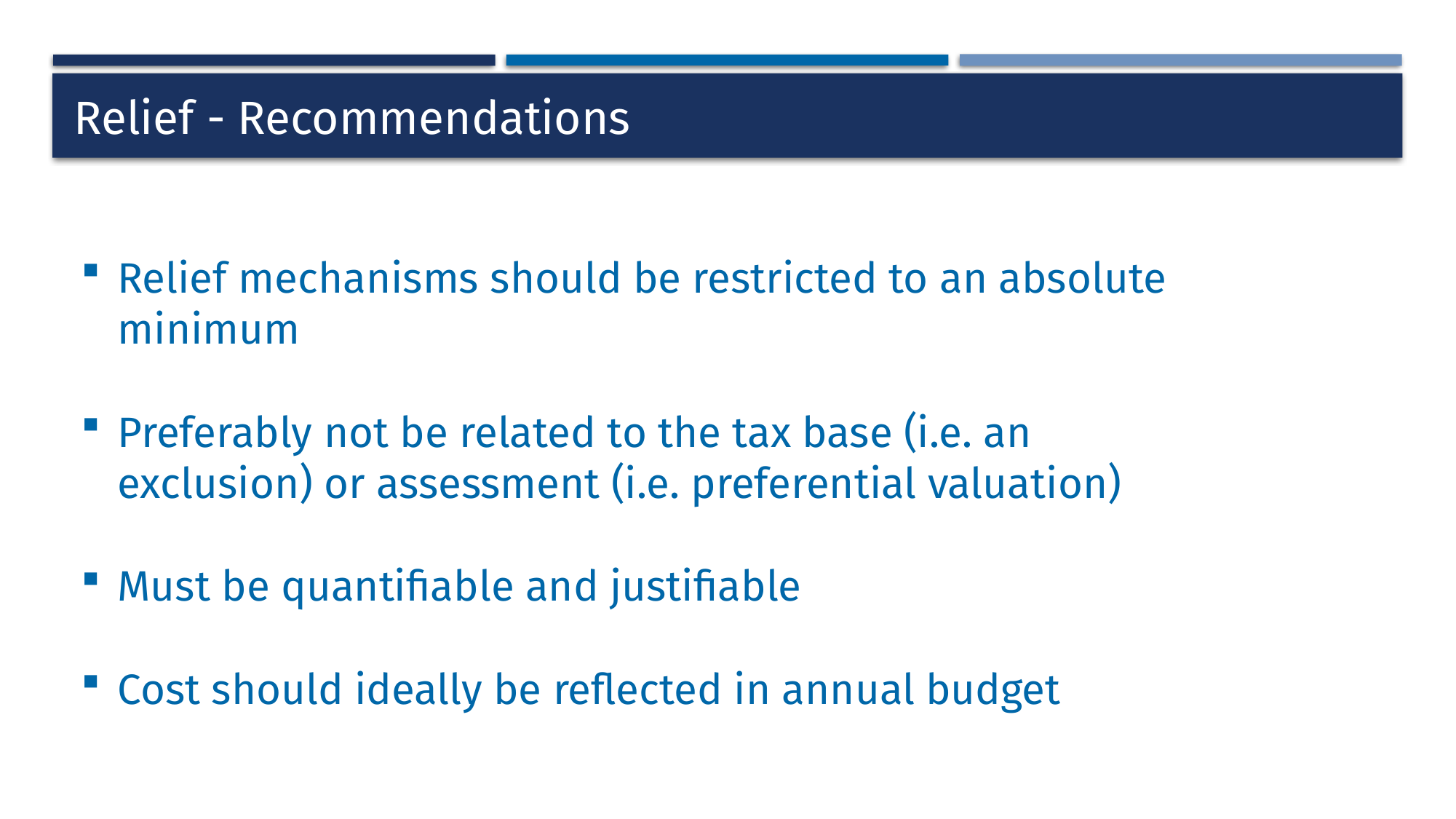

# Relief - Recommendations
Relief mechanisms should be restricted to an absolute minimum

Preferably not be related to the tax base (i.e. an exclusion) or assessment (i.e. preferential valuation)

Must be quantifiable and justifiable

Cost should ideally be reflected in annual budget